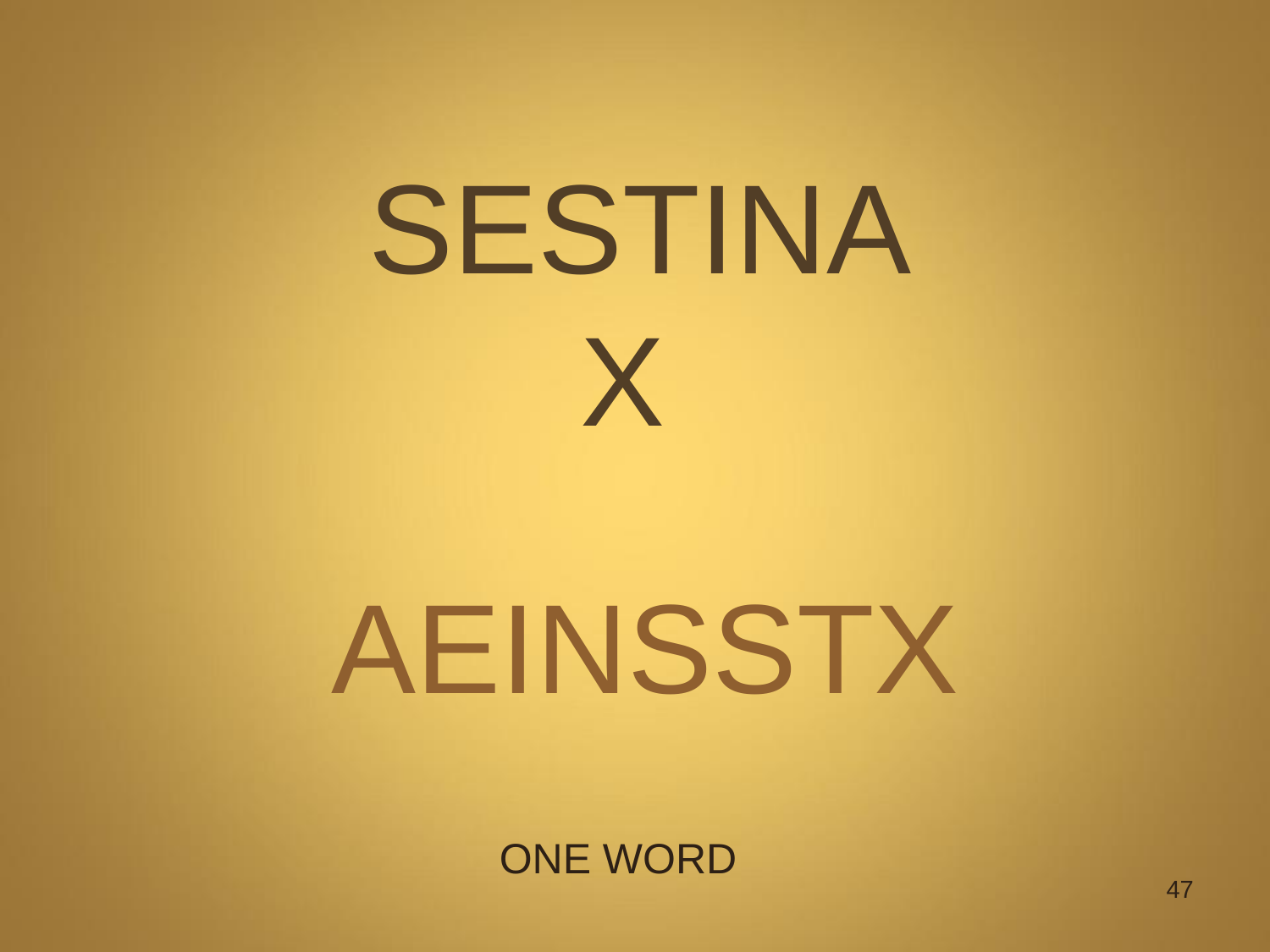

# SESTINA X
AEINSSTX
ONE WORD
47